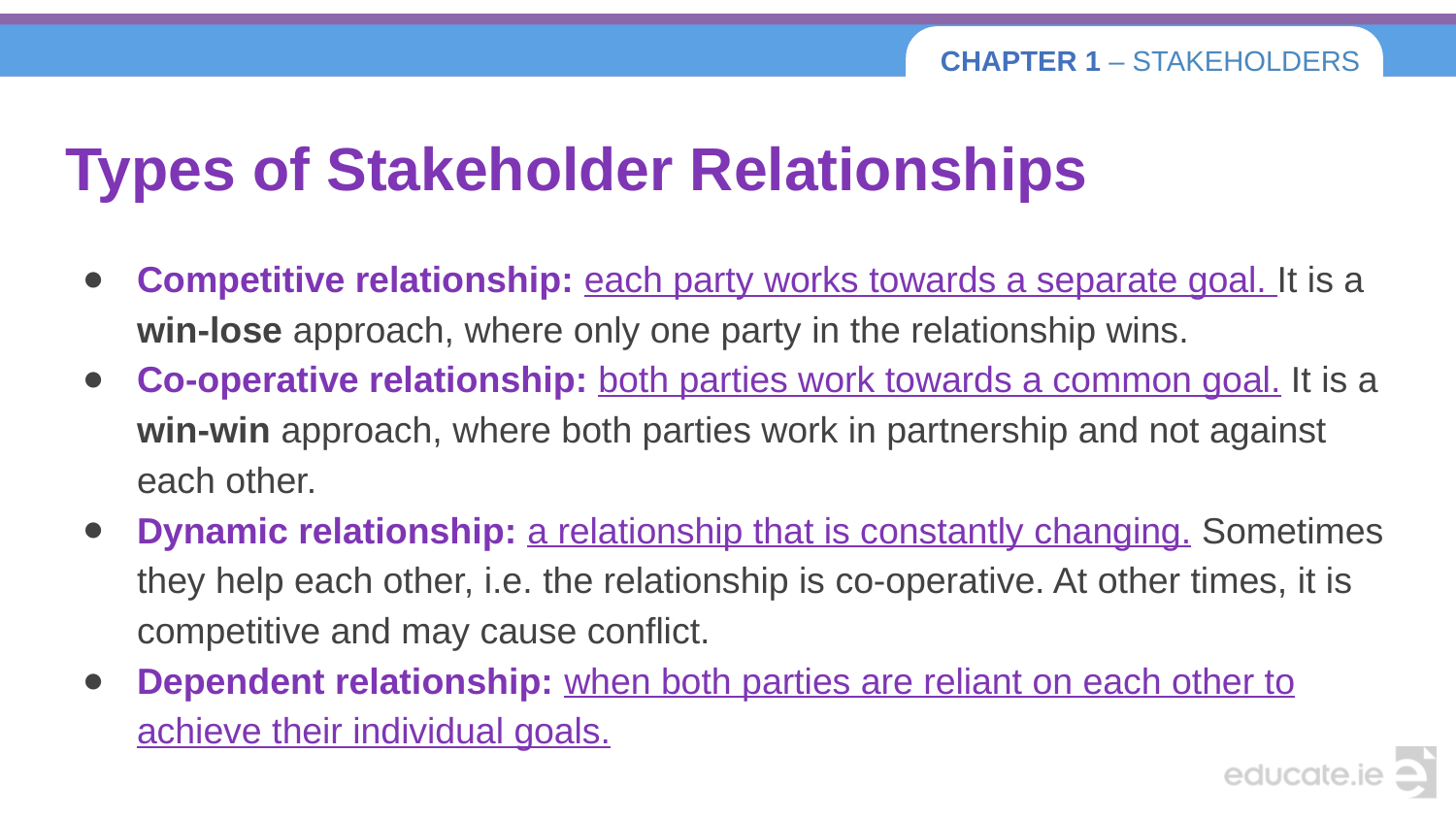

# Types of Stakeholder Relationships
Competitive relationship: each party works towards a separate goal. It is a win-lose approach, where only one party in the relationship wins.
Co-operative relationship: both parties work towards a common goal. It is a win-win approach, where both parties work in partnership and not against each other.
Dynamic relationship: a relationship that is constantly changing. Sometimes they help each other, i.e. the relationship is co-operative. At other times, it is competitive and may cause conflict.
Dependent relationship: when both parties are reliant on each other to achieve their individual goals.